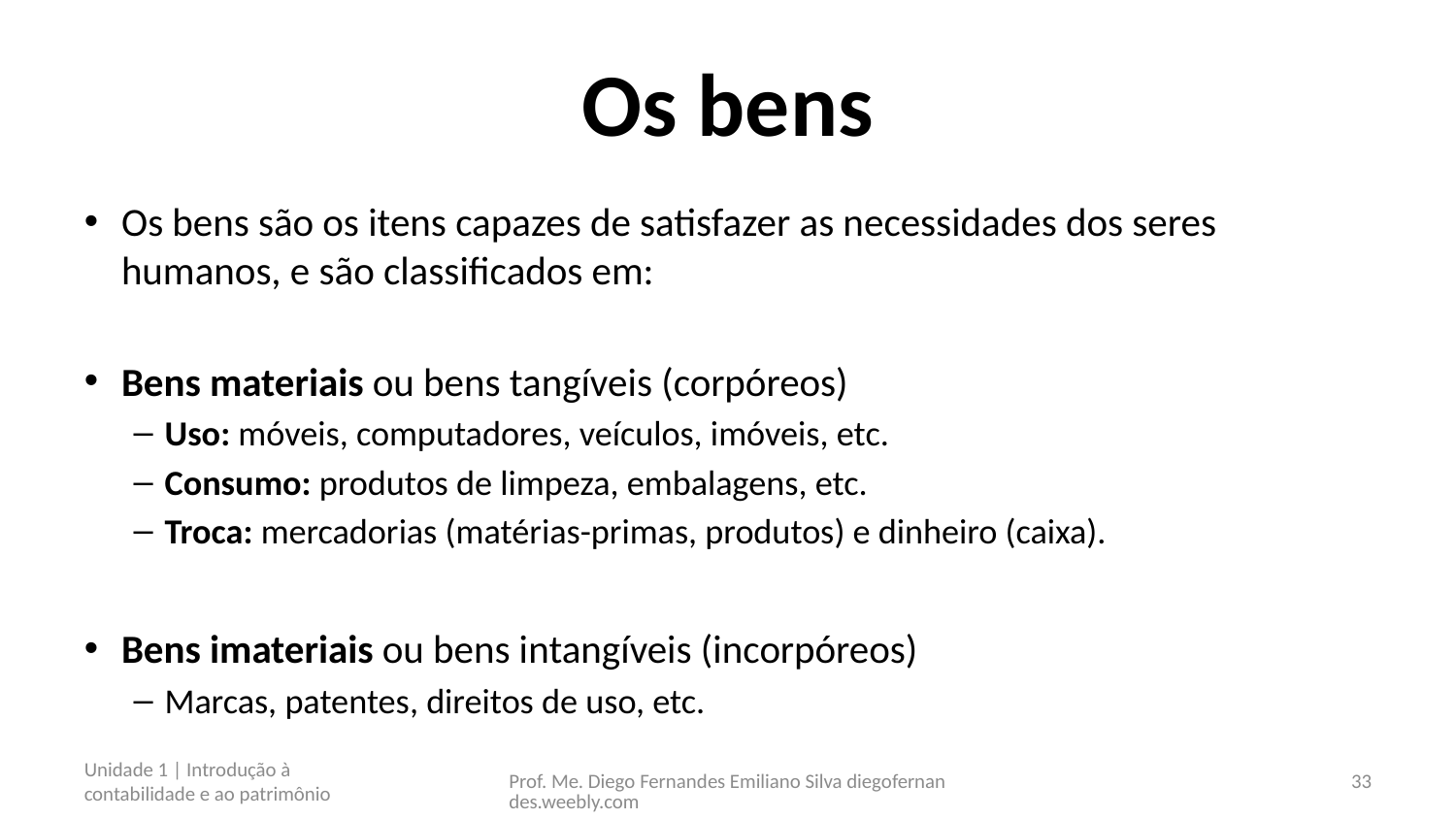

# Os bens
Os bens são os itens capazes de satisfazer as necessidades dos seres humanos, e são classificados em:

Bens materiais ou bens tangíveis (corpóreos)
Uso: móveis, computadores, veículos, imóveis, etc.
Consumo: produtos de limpeza, embalagens, etc.
Troca: mercadorias (matérias-primas, produtos) e dinheiro (caixa).

Bens imateriais ou bens intangíveis (incorpóreos)
Marcas, patentes, direitos de uso, etc.
Unidade 1 | Introdução à contabilidade e ao patrimônio
Prof. Me. Diego Fernandes Emiliano Silva diegofernandes.weebly.com
33